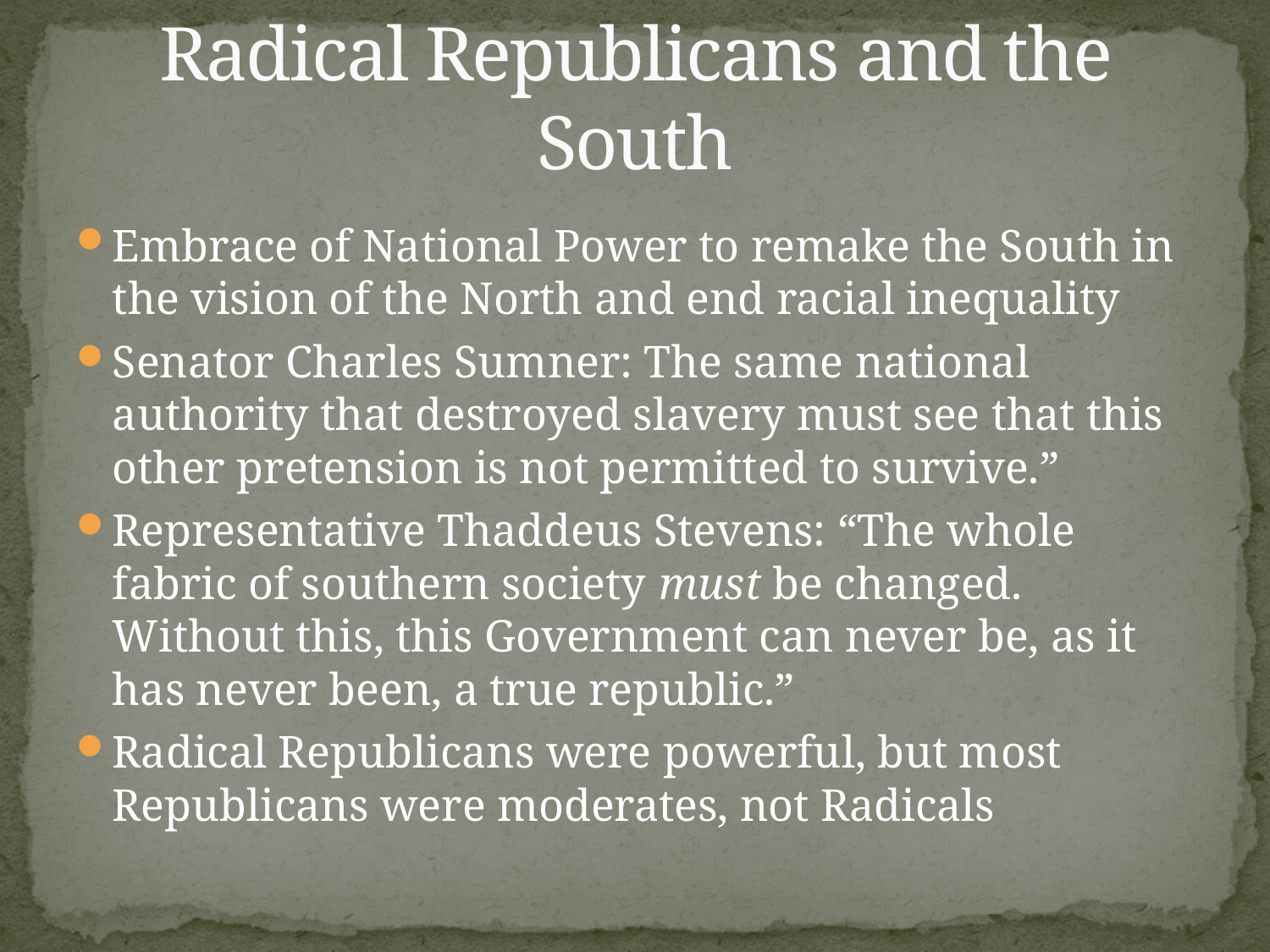

# Radical Republicans and the South
Embrace of National Power to remake the South in the vision of the North and end racial inequality
Senator Charles Sumner: The same national authority that destroyed slavery must see that this other pretension is not permitted to survive.”
Representative Thaddeus Stevens: “The whole fabric of southern society must be changed. Without this, this Government can never be, as it has never been, a true republic.”
Radical Republicans were powerful, but most Republicans were moderates, not Radicals